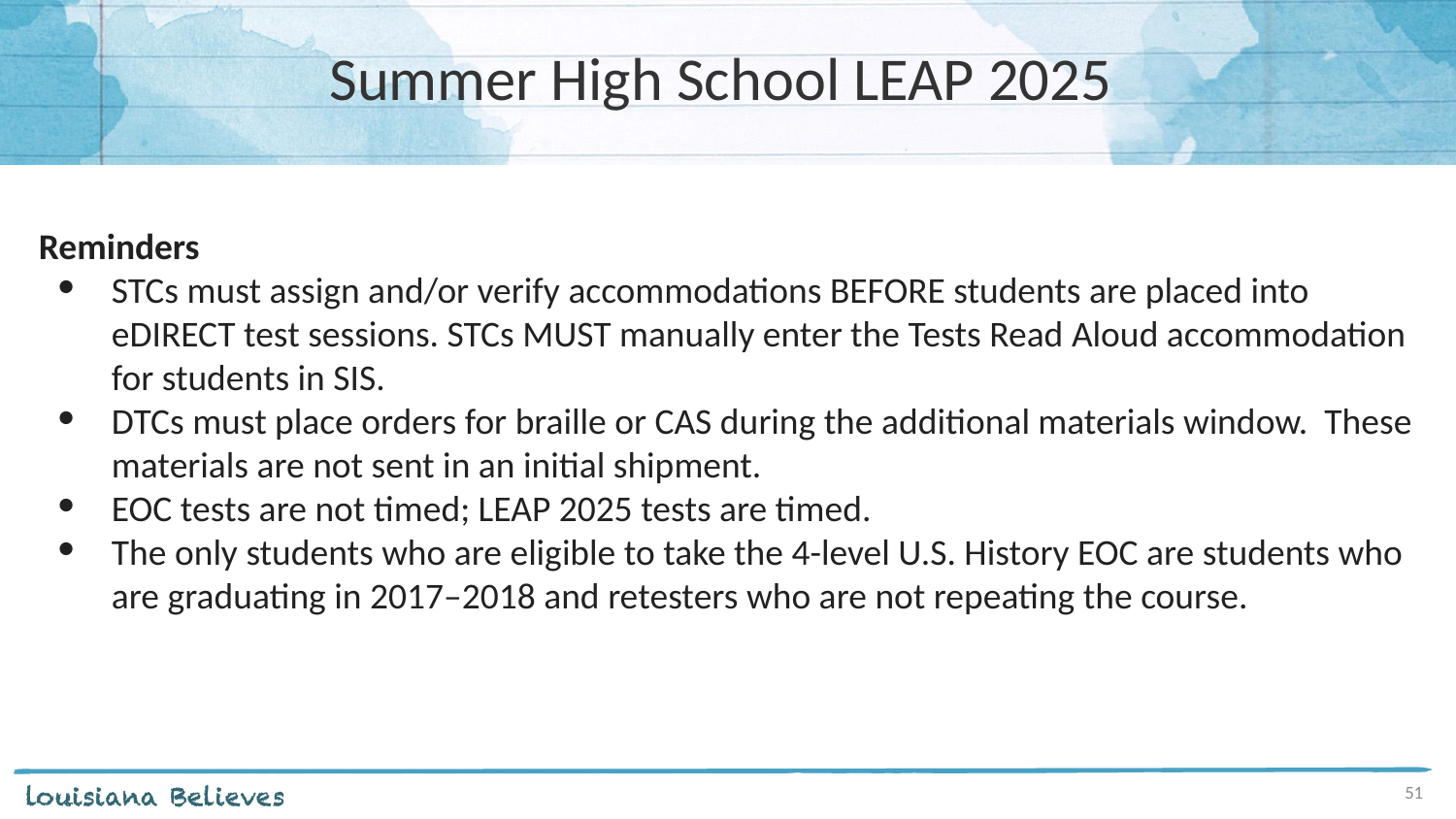

# Summer High School LEAP 2025

Reminders
STCs must assign and/or verify accommodations BEFORE students are placed into eDIRECT test sessions. STCs MUST manually enter the Tests Read Aloud accommodation for students in SIS.
DTCs must place orders for braille or CAS during the additional materials window.  These materials are not sent in an initial shipment.
EOC tests are not timed; LEAP 2025 tests are timed.
The only students who are eligible to take the 4-level U.S. History EOC are students who are graduating in 2017–2018 and retesters who are not repeating the course.